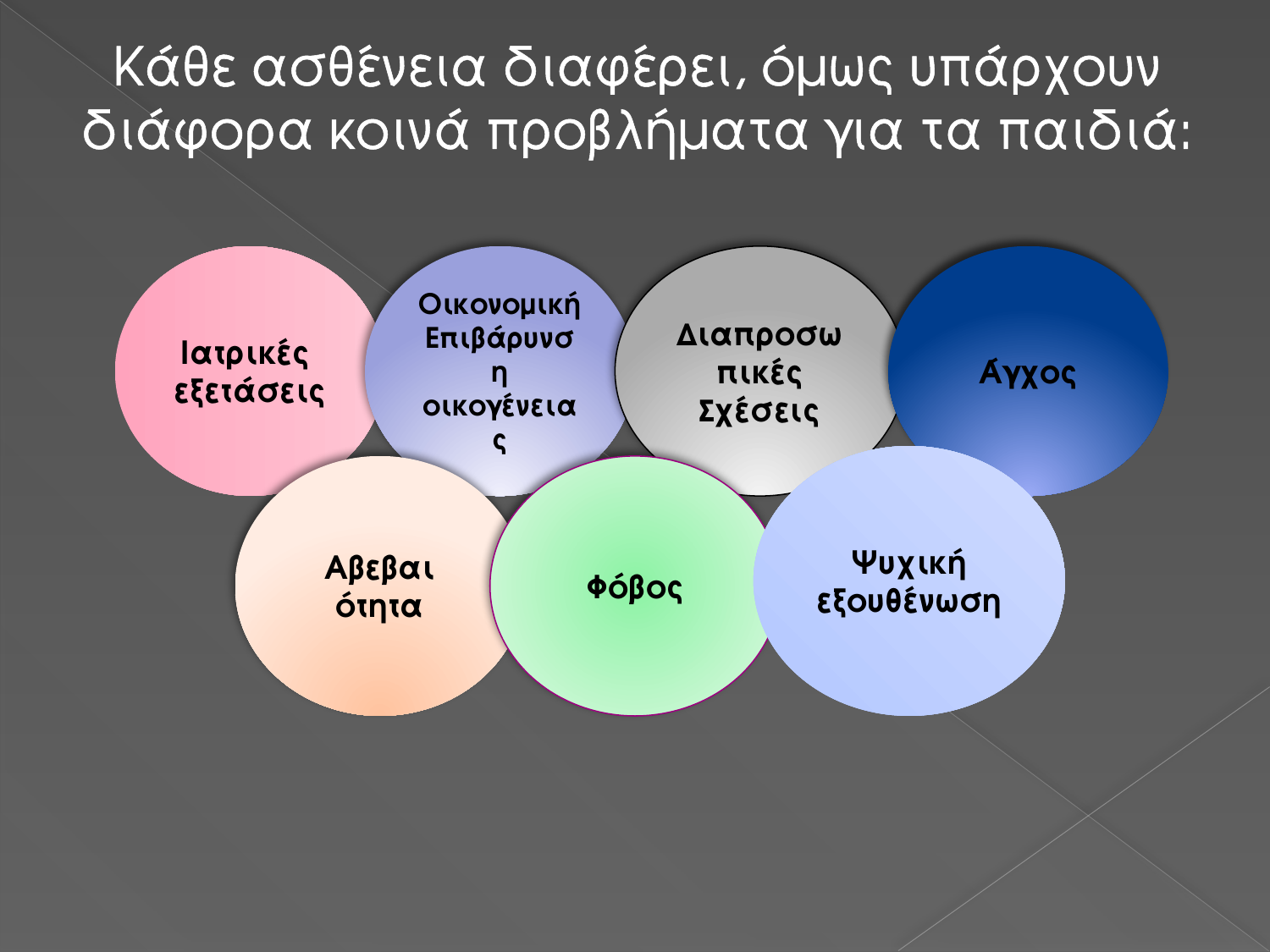

Κάθε ασθένεια διαφέρει, όμως υπάρχουν διάφορα κοινά προβλήματα για τα παιδιά:
Ιατρικές
εξετάσεις
Οικονομική
Επιβάρυνση
οικογένειας
Διαπροσωπικές
Σχέσεις
Άγχος
Ψυχική
εξουθένωση
Αβεβαι
ότητα
Φόβος